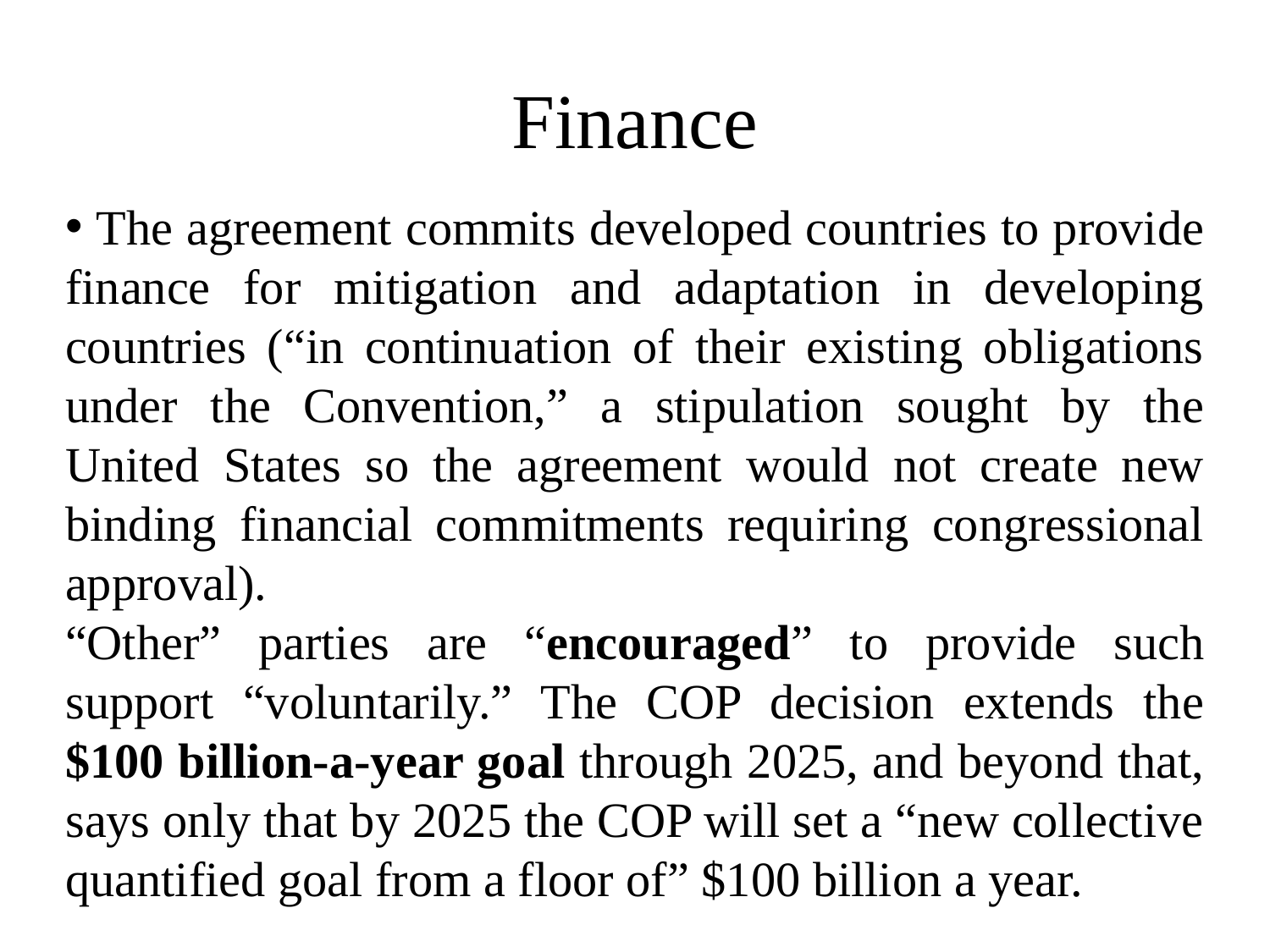

# Finance
 The agreement commits developed countries to provide finance for mitigation and adaptation in developing countries (“in continuation of their existing obligations under the Convention,” a stipulation sought by the United States so the agreement would not create new binding financial commitments requiring congressional approval).
“Other” parties are “encouraged” to provide such support “voluntarily.” The COP decision extends the $100 billion-a-year goal through 2025, and beyond that, says only that by 2025 the COP will set a “new collective quantified goal from a floor of” $100 billion a year.